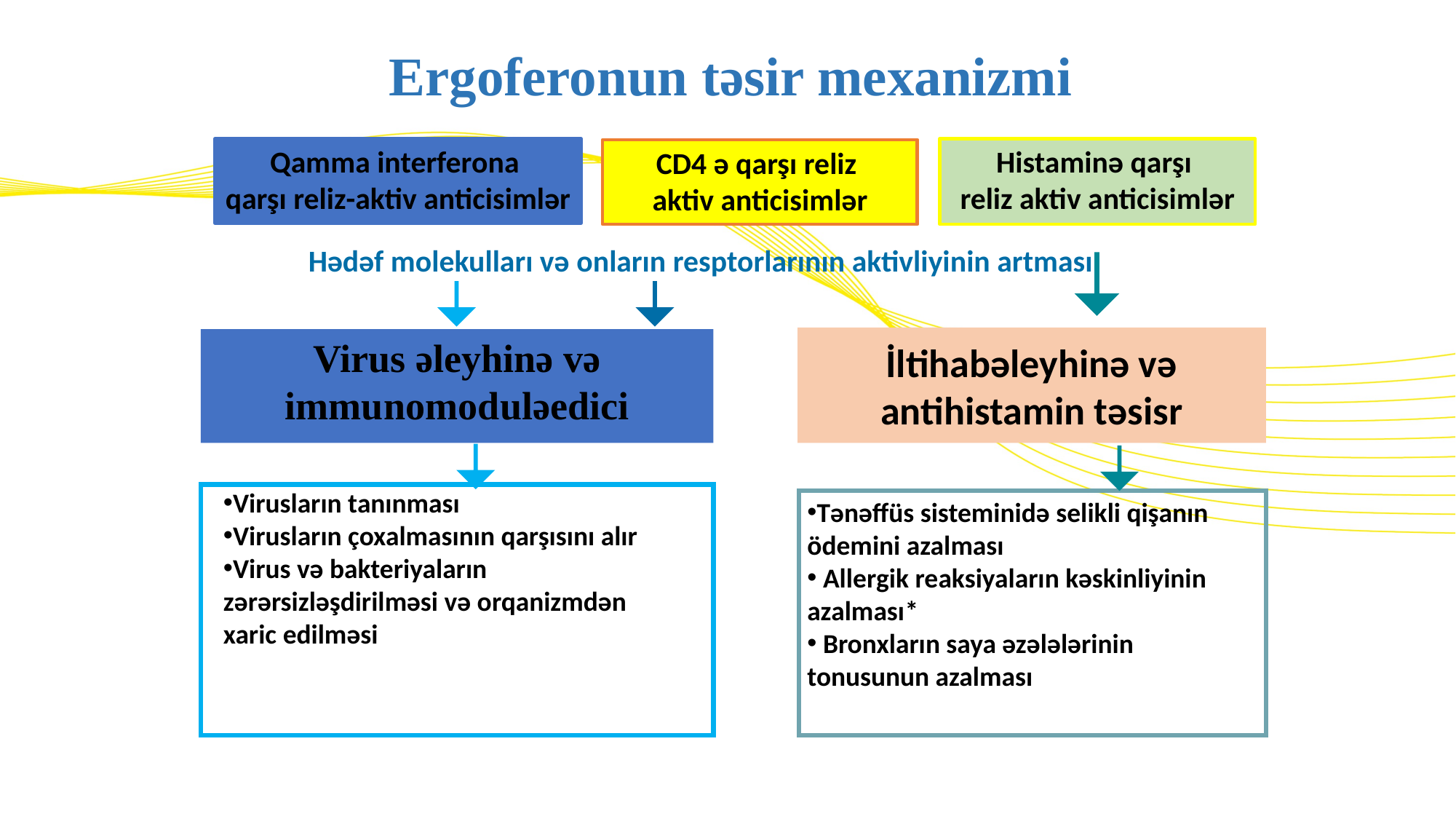

Ergoferonun təsir mexanizmi
Histaminə qarşı
reliz aktiv anticisimlər
Qamma interferona
qarşı reliz-aktiv anticisimlər
CD4 ə qarşı reliz
aktiv anticisimlər

Hədəf molekulları və onların resptorlarının aktivliyinin artması

İltihabəleyhinə və antihistamin təsisr
Virus əleyhinə və immunomoduləedici

Противовирусное и  иммуномодулирующее действие

Virusların tanınması
Virusların çoxalmasının qarşısını alır
Virus və bakteriyaların zərərsizləşdirilməsi və orqanizmdən xaric edilməsi

Tənəffüs sisteminidə selikli qişanın ödemini azalması
 Allergik reaksiyaların kəskinliyinin azalması*
 Bronxların saya əzələlərinin tonusunun azalması